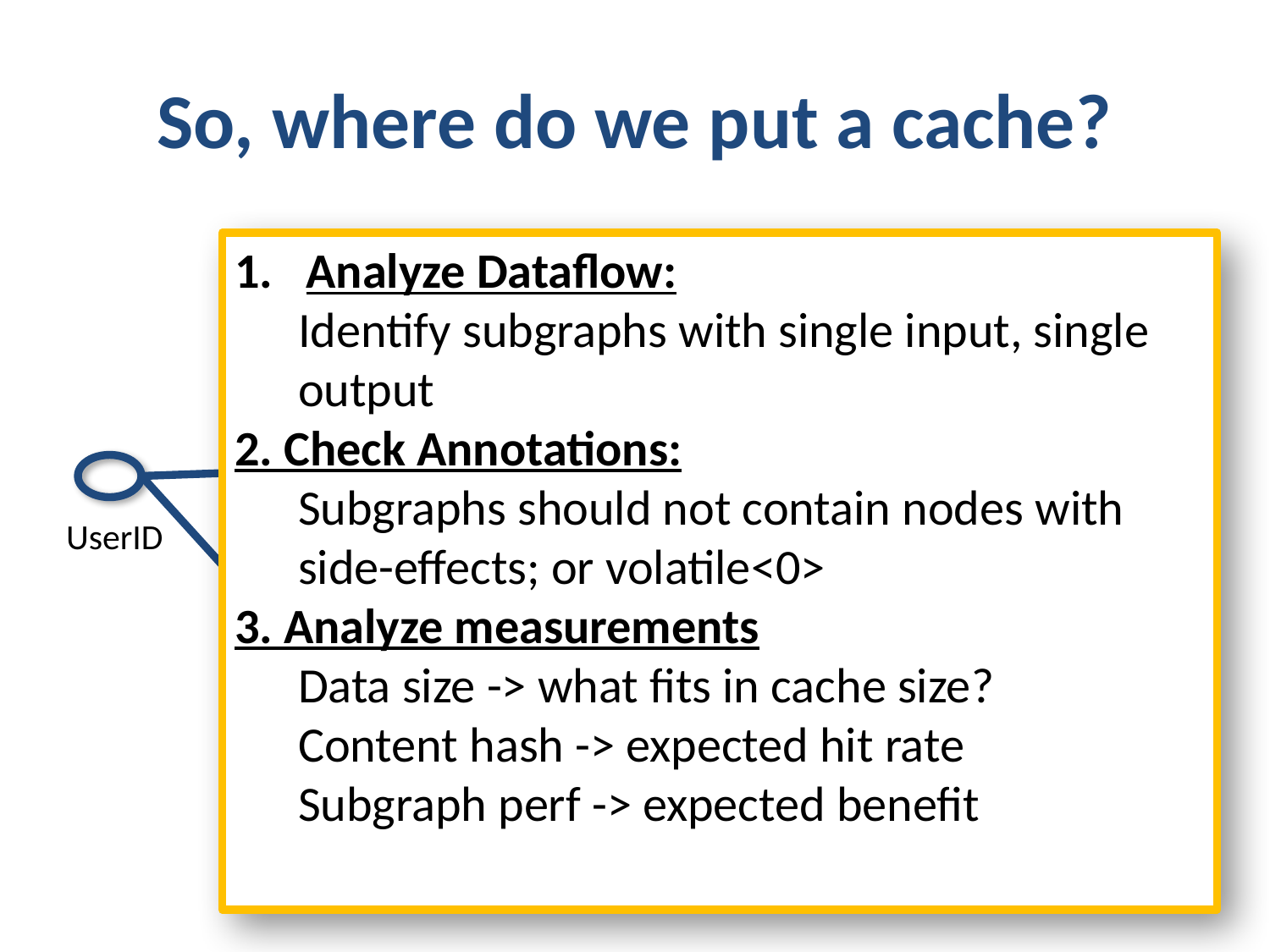

# So, where do we put a cache?
Analyze Dataflow:
Identify subgraphs with single input, single output
2. Check Annotations:
Subgraphs should not contain nodes with side-effects; or volatile<0>
3. Analyze measurements
Data size -> what fits in cache size?
Content hash -> expected hit rate
Subgraph perf -> expected benefit
CloudDB::
Messages
Merge
message
lists
List<Msg>
html

Volatile<0>
UserID
List<Msg>
CloudDB::
Friends
CloudDB::
Messages
List<UserID>
Volatile<5hr>
Volatile<3min>